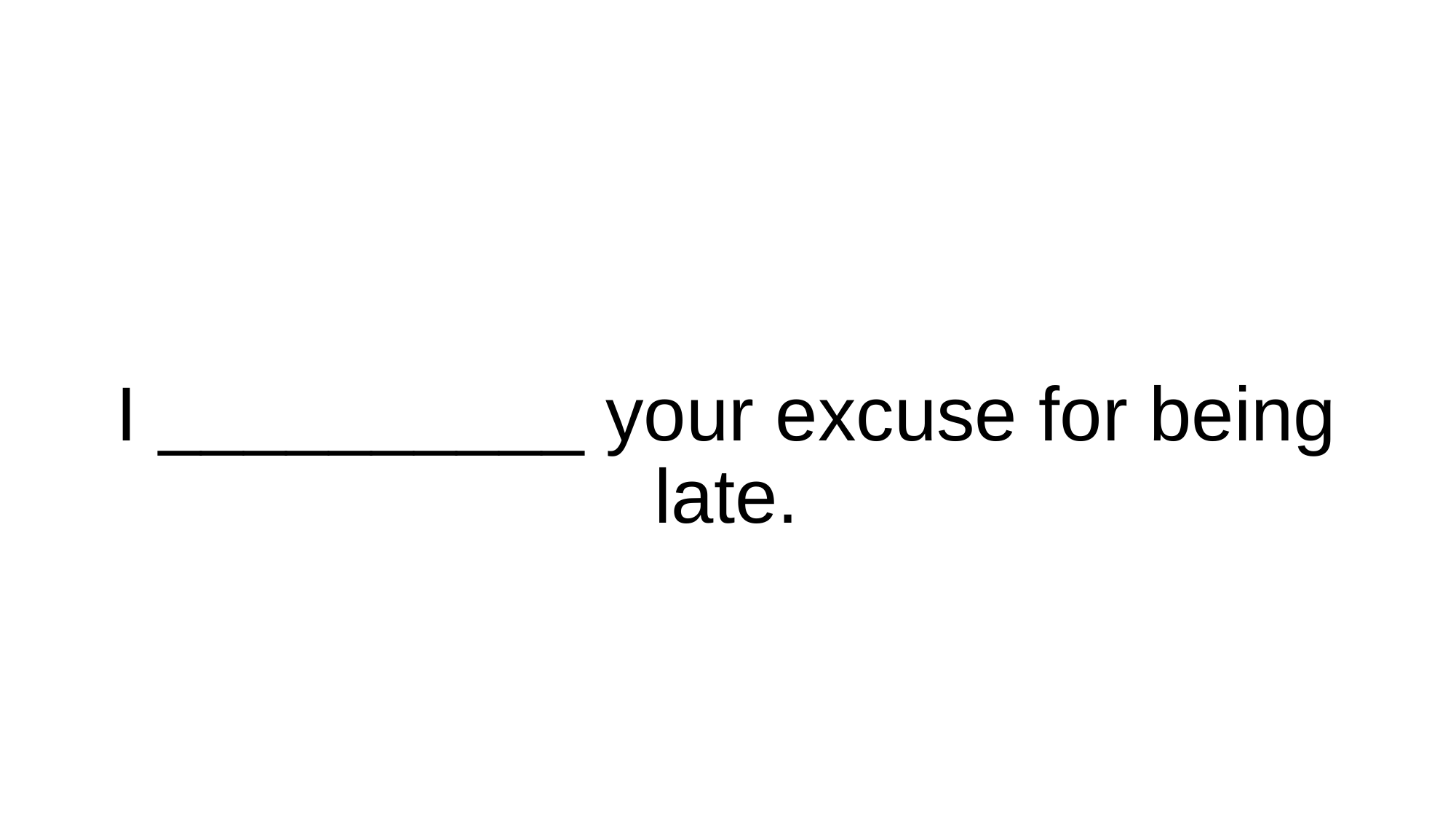

# I __________ your excuse for being late.